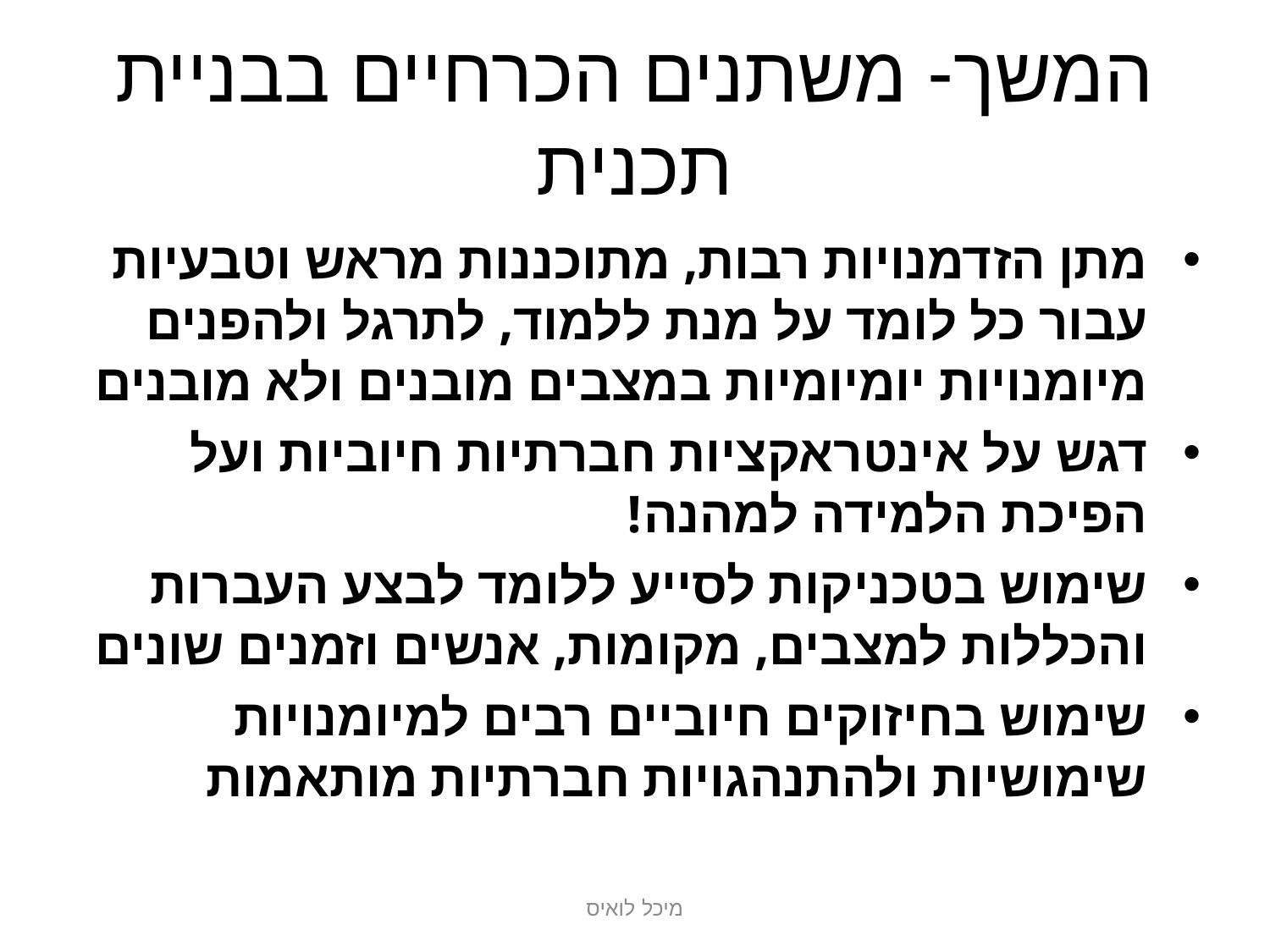

# המשך- משתנים הכרחיים בבניית תכנית
מתן הזדמנויות רבות, מתוכננות מראש וטבעיות עבור כל לומד על מנת ללמוד, לתרגל ולהפנים מיומנויות יומיומיות במצבים מובנים ולא מובנים
דגש על אינטראקציות חברתיות חיוביות ועל הפיכת הלמידה למהנה!
שימוש בטכניקות לסייע ללומד לבצע העברות והכללות למצבים, מקומות, אנשים וזמנים שונים
שימוש בחיזוקים חיוביים רבים למיומנויות שימושיות ולהתנהגויות חברתיות מותאמות

מיכל לואיס